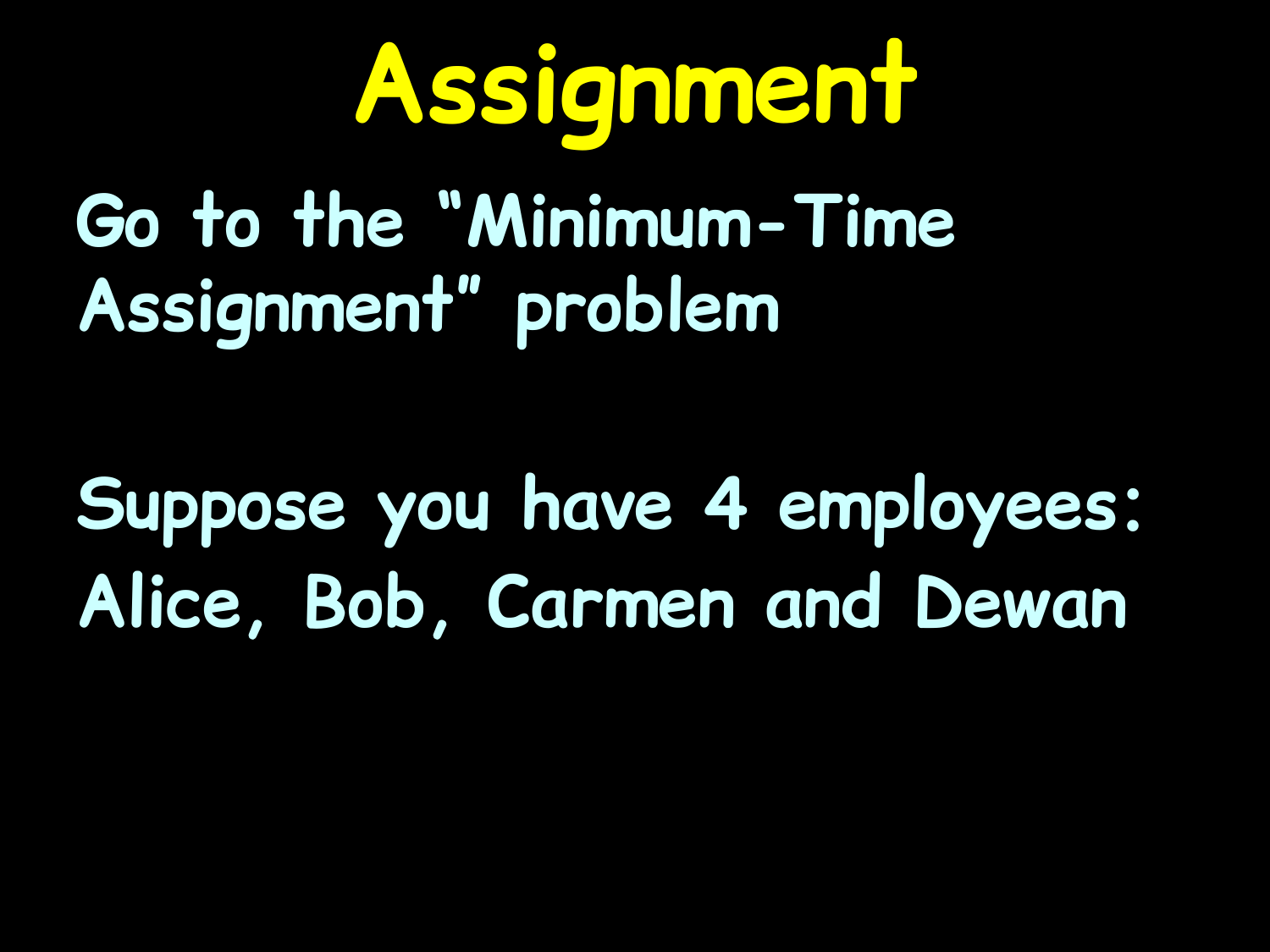

# Assignment
Go to the “Minimum-Time Assignment” problem

Suppose you have 4 employees:
Alice, Bob, Carmen and Dewan